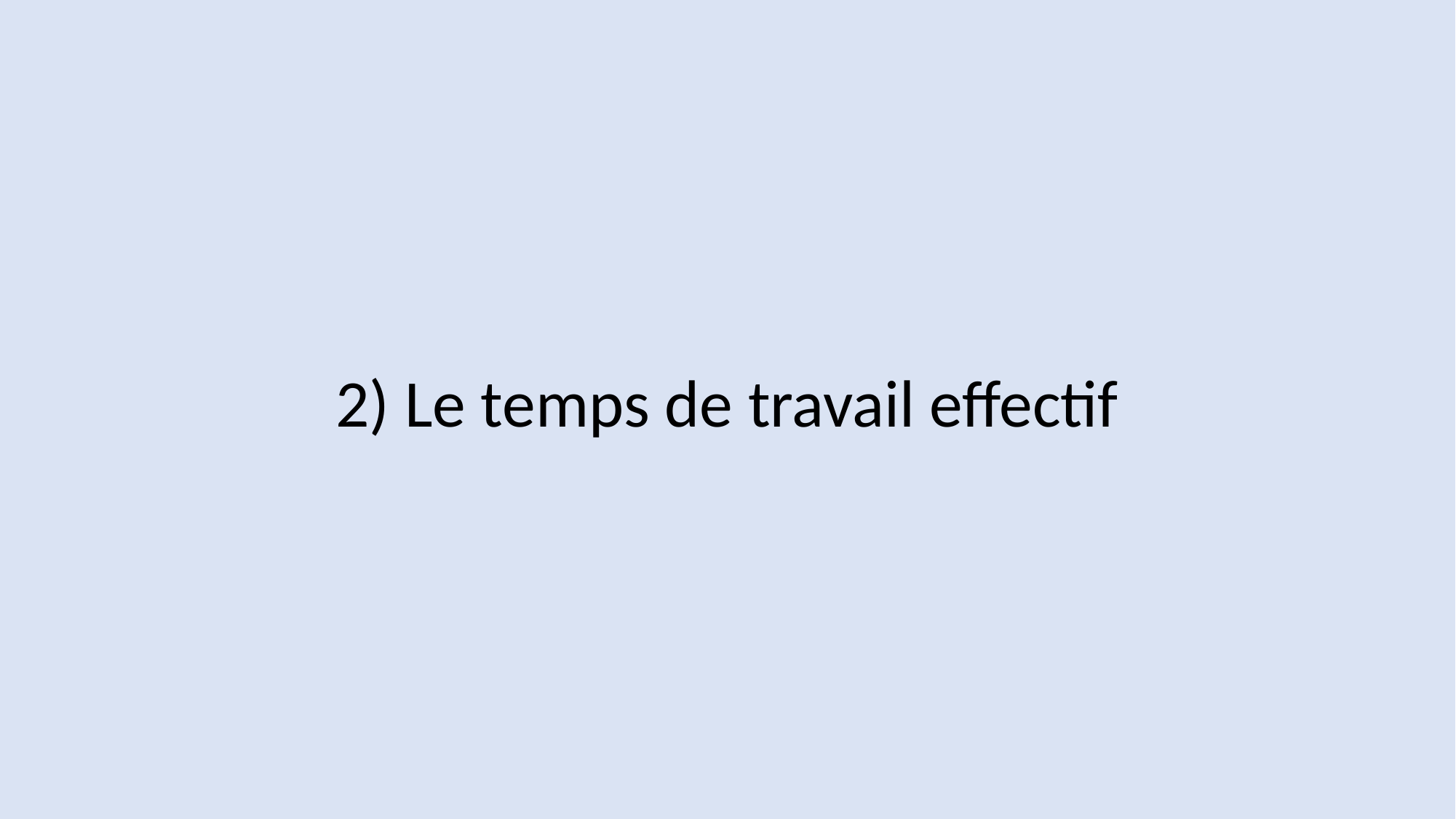

# 2) Le temps de travail effectif